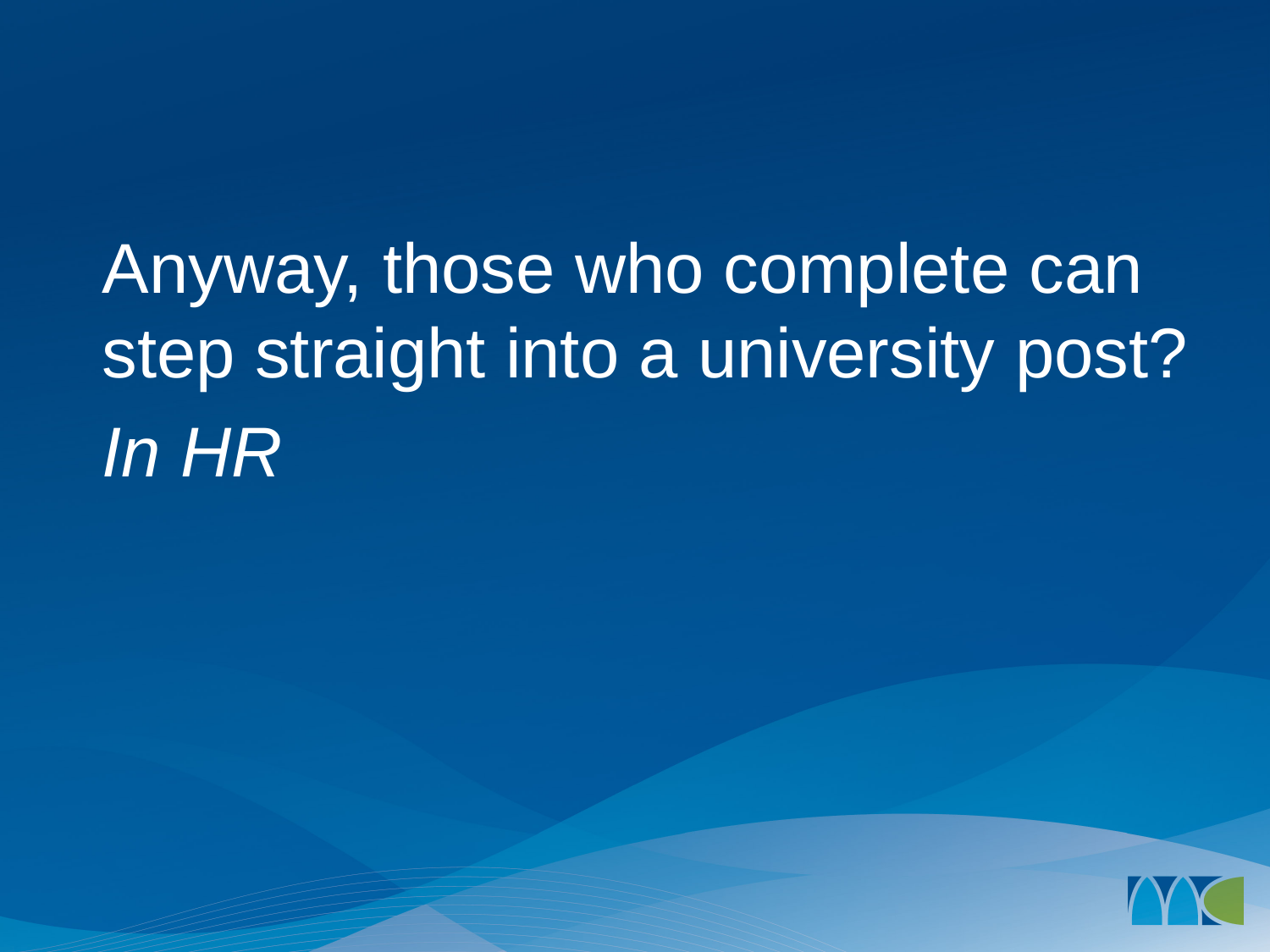

#
Anyway, those who complete can step straight into a university post?
In HR